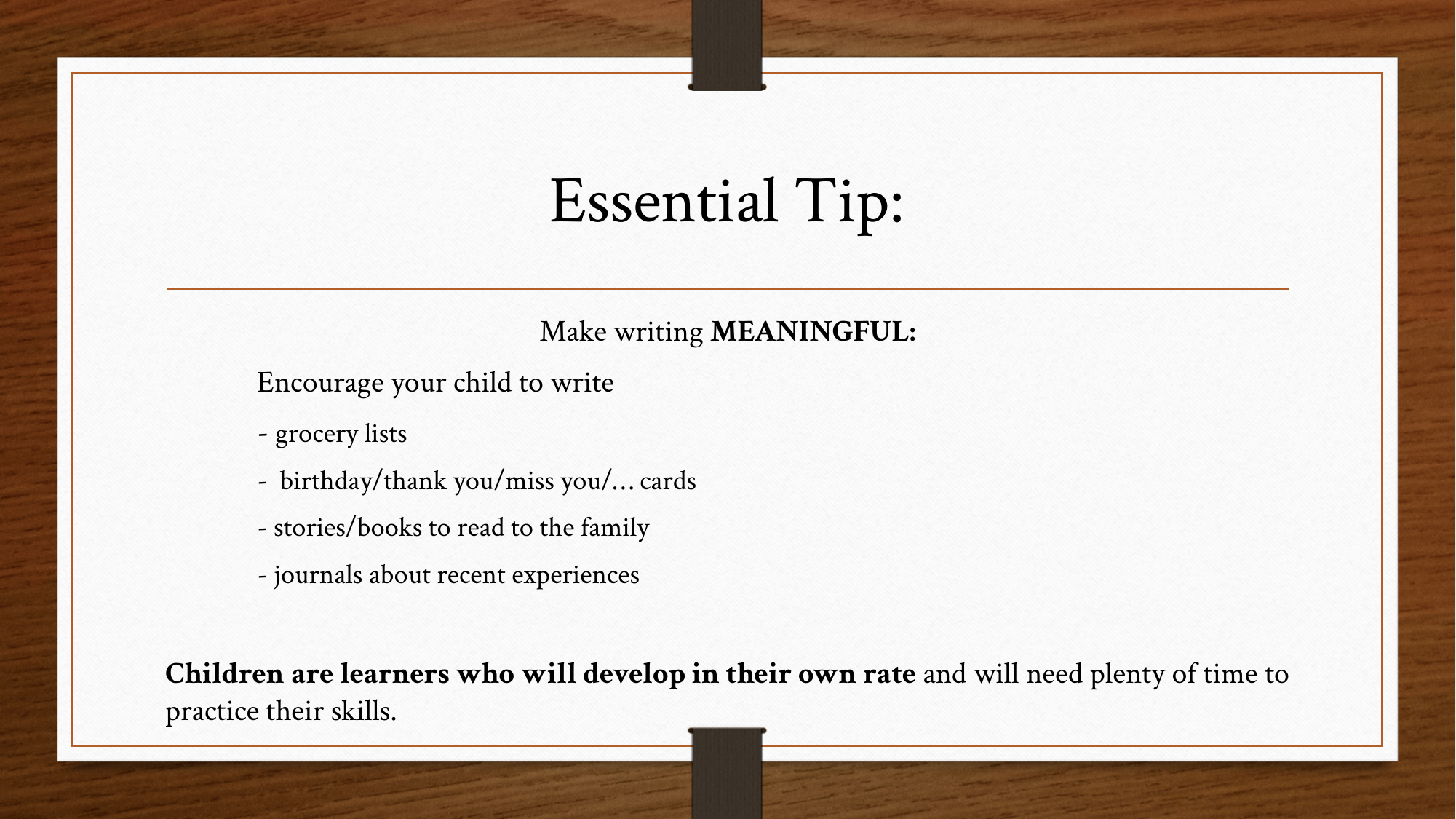

# Essential Tip:
Make writing MEANINGFUL:
	Encourage your child to write
		- grocery lists
		-  birthday/thank you/miss you/… cards
		- stories/books to read to the family
		- journals about recent experiences

Children are learners who will develop in their own rate and will need plenty of time to practice their skills.